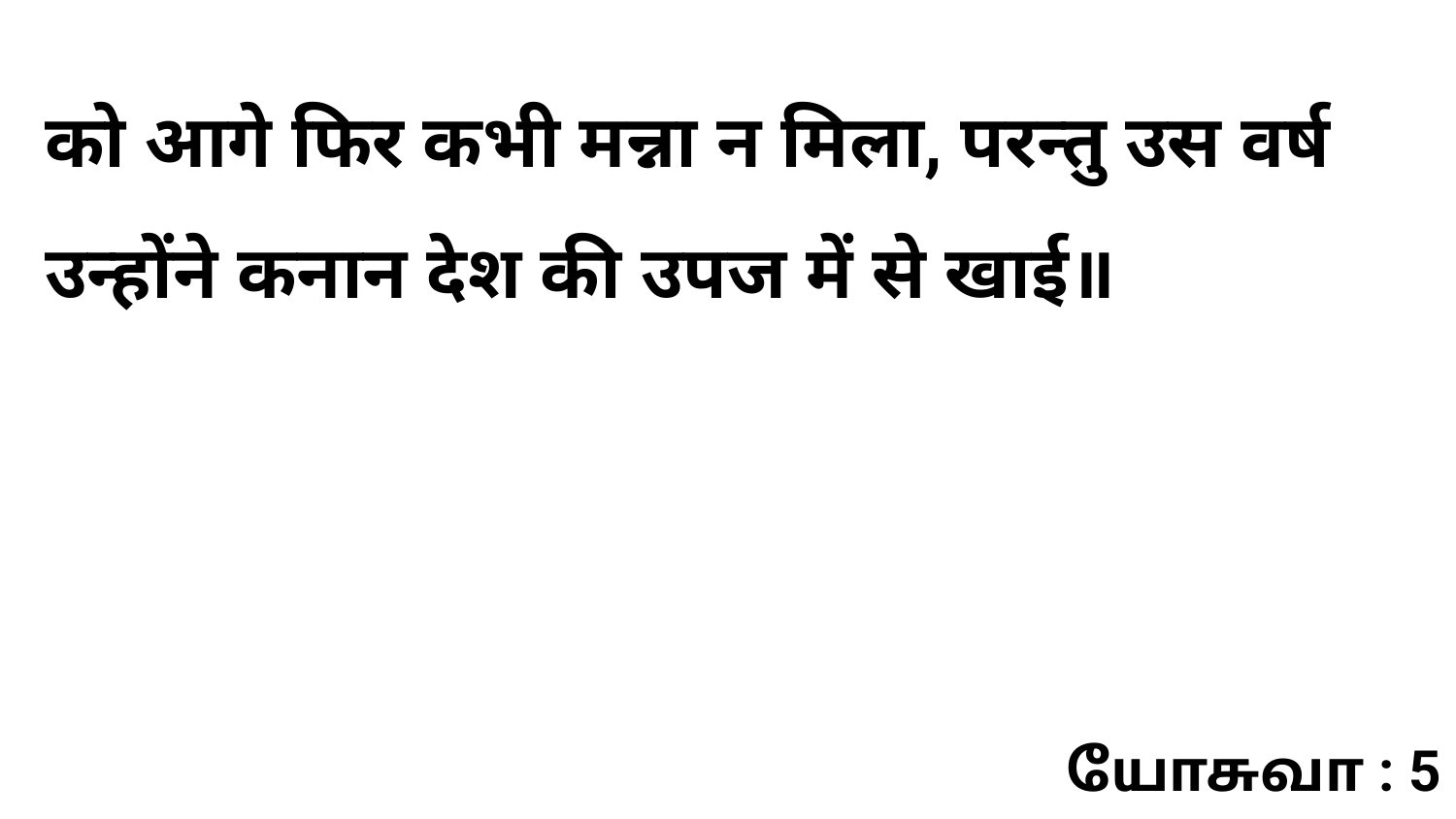

को आगे फिर कभी मन्ना न मिला, परन्तु उस वर्ष उन्होंने कनान देश की उपज में से खाई॥
யோசுவா : 5